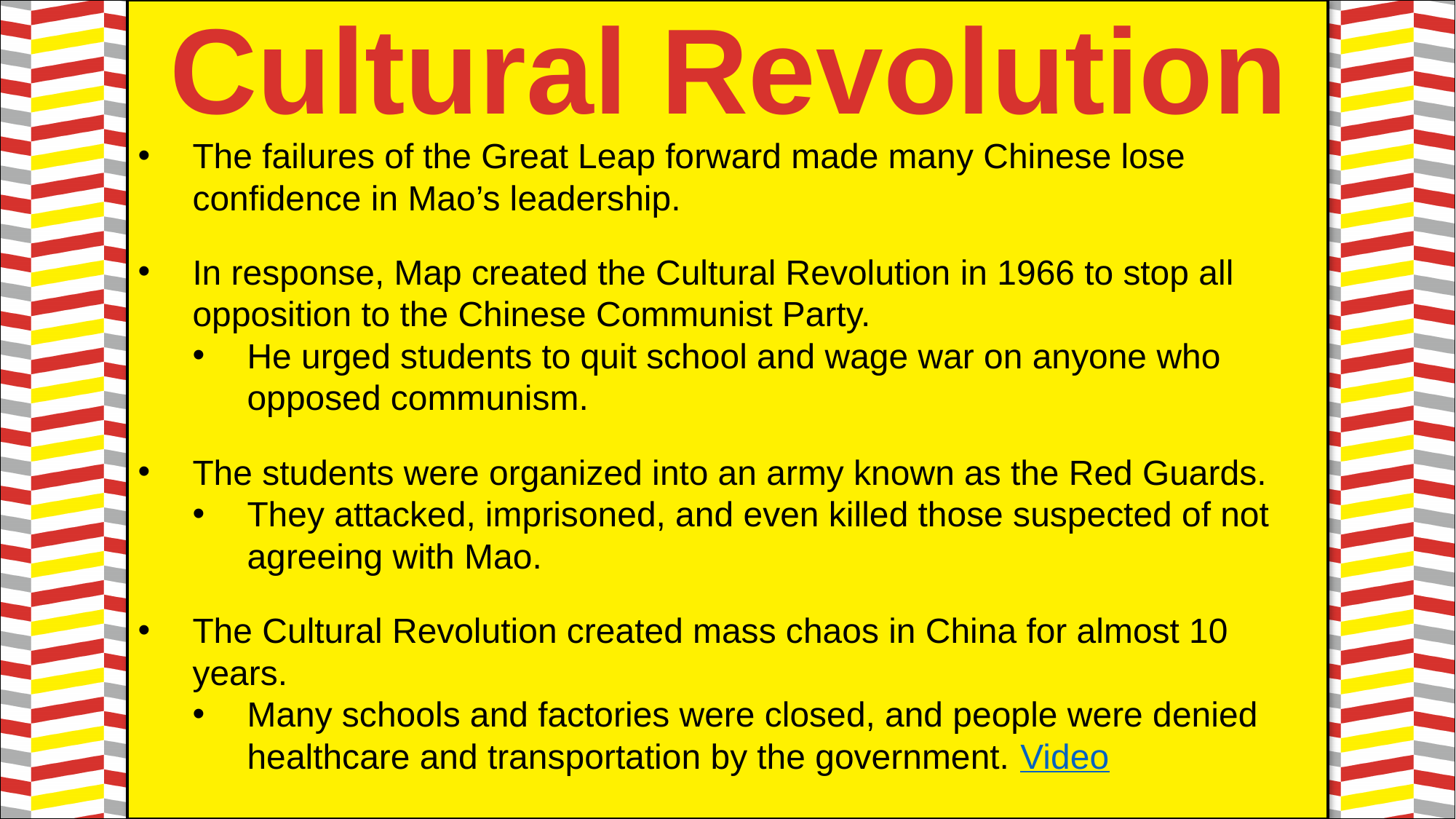

Cultural Revolution
#
The failures of the Great Leap forward made many Chinese lose confidence in Mao’s leadership.

In response, Map created the Cultural Revolution in 1966 to stop all opposition to the Chinese Communist Party.
He urged students to quit school and wage war on anyone who opposed communism.

The students were organized into an army known as the Red Guards.
They attacked, imprisoned, and even killed those suspected of not agreeing with Mao.

The Cultural Revolution created mass chaos in China for almost 10 years.
Many schools and factories were closed, and people were denied healthcare and transportation by the government. Video